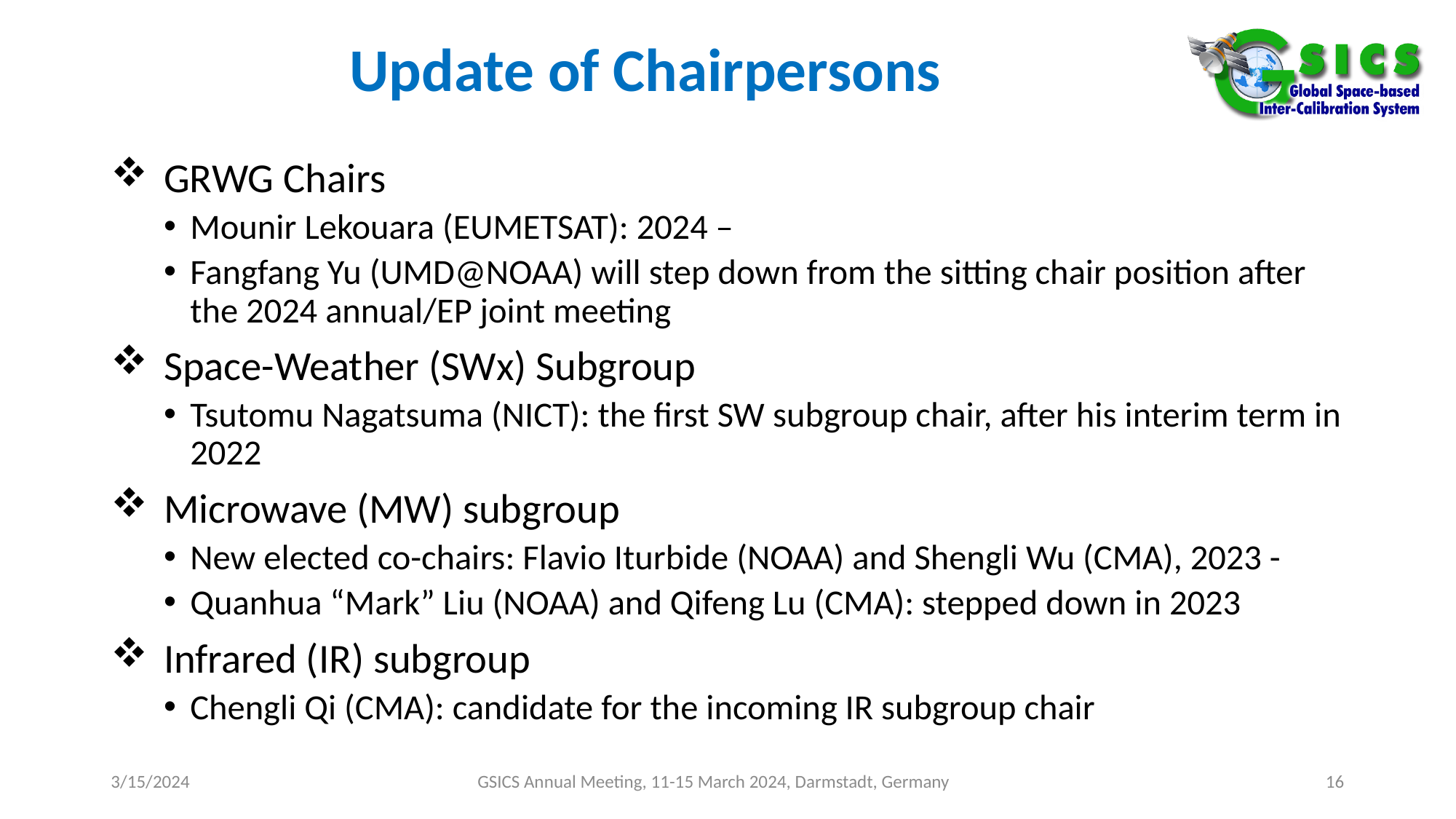

# Update of Chairpersons
GRWG Chairs
Mounir Lekouara (EUMETSAT): 2024 –
Fangfang Yu (UMD@NOAA) will step down from the sitting chair position after the 2024 annual/EP joint meeting
Space-Weather (SWx) Subgroup
Tsutomu Nagatsuma (NICT): the first SW subgroup chair, after his interim term in 2022
Microwave (MW) subgroup
New elected co-chairs: Flavio Iturbide (NOAA) and Shengli Wu (CMA), 2023 -
Quanhua “Mark” Liu (NOAA) and Qifeng Lu (CMA): stepped down in 2023
Infrared (IR) subgroup
Chengli Qi (CMA): candidate for the incoming IR subgroup chair

3/15/2024
GSICS Annual Meeting, 11-15 March 2024, Darmstadt, Germany
16